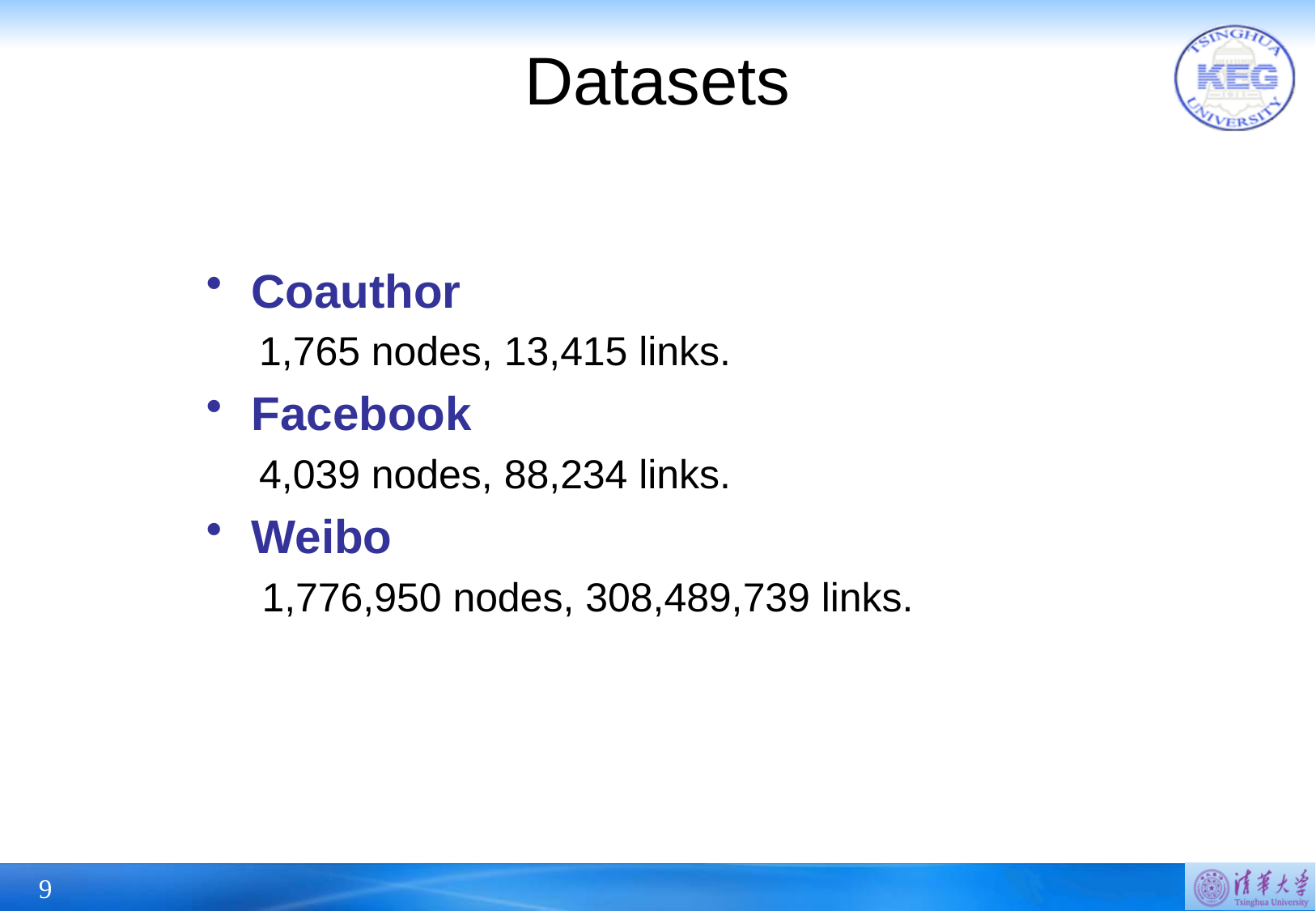

# Datasets
Coauthor
1,765 nodes, 13,415 links.
Facebook
4,039 nodes, 88,234 links.
Weibo
      1,776,950 nodes, 308,489,739 links.